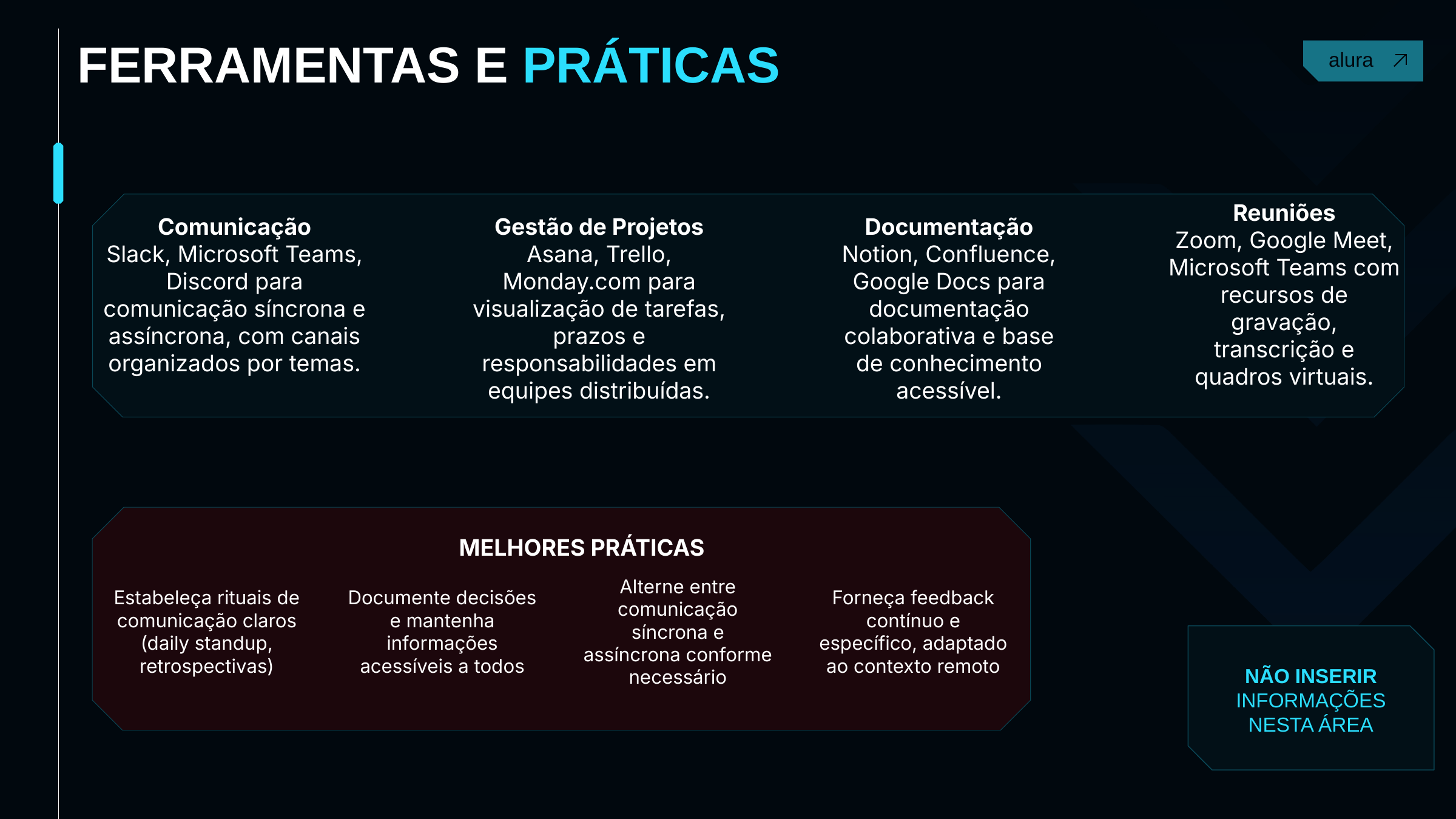

FERRAMENTAS E PRÁTICAS

Comunicação
Slack, Microsoft Teams, Discord para comunicação síncrona e assíncrona, com canais organizados por temas.
Gestão de Projetos
Asana, Trello, Monday.com para visualização de tarefas, prazos e responsabilidades em equipes distribuídas.
Documentação
Notion, Confluence, Google Docs para documentação colaborativa e base de conhecimento acessível.
Reuniões
Zoom, Google Meet, Microsoft Teams com recursos de gravação, transcrição e quadros virtuais.

MELHORES PRÁTICAS
Estabeleça rituais de comunicação claros (daily standup, retrospectivas)
Documente decisões e mantenha informações acessíveis a todos
Alterne entre comunicação síncrona e assíncrona conforme necessário
Forneça feedback contínuo e específico, adaptado ao contexto remoto

NÃO INSERIR INFORMAÇÕES NESTA ÁREA